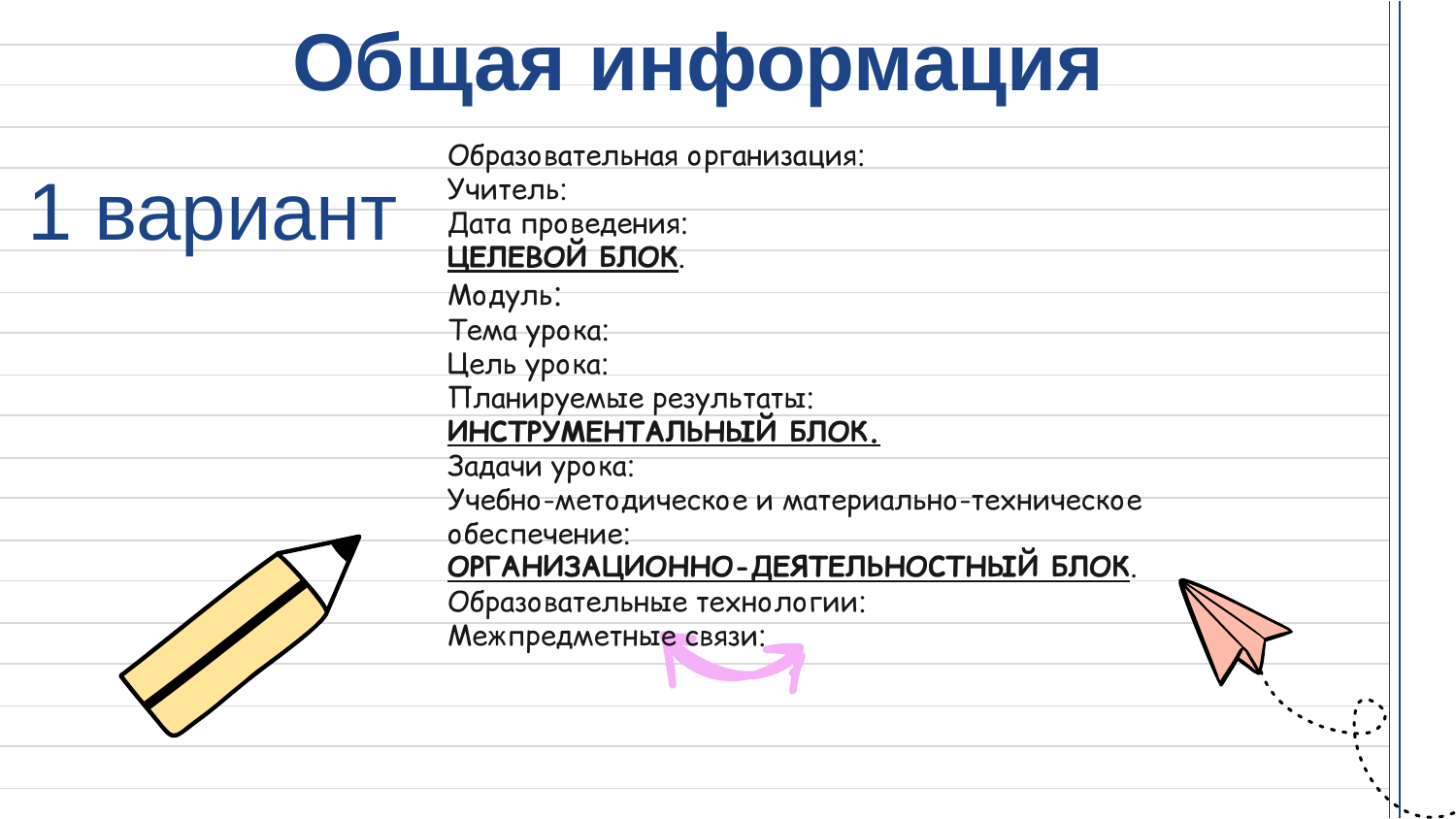

# Общая информация
Образовательная организация:
Учитель:
Дата проведения:
ЦЕЛЕВОЙ БЛОК.
Модуль:
Тема урока:
Цель урока:
Планируемые результаты:
ИНСТРУМЕНТАЛЬНЫЙ БЛОК.
Задачи урока:
Учебно-методическое и материально-техническое обеспечение:
ОРГАНИЗАЦИОННО-ДЕЯТЕЛЬНОСТНЫЙ БЛОК.
Образовательные технологии:
Межпредметные связи:
1 вариант